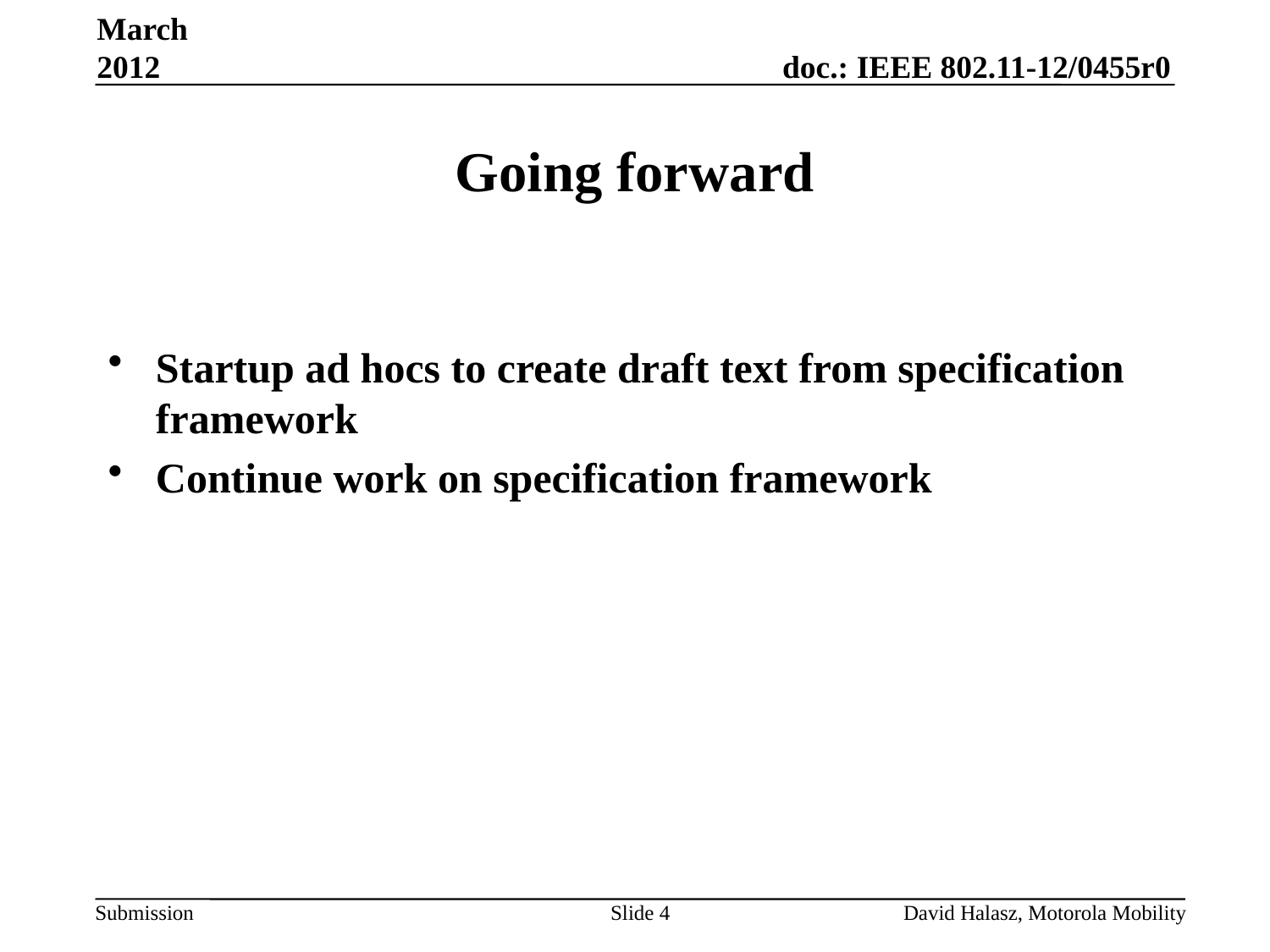

March 2012
# Going forward

Startup ad hocs to create draft text from specification framework
Continue work on specification framework
Slide 4
David Halasz, Motorola Mobility